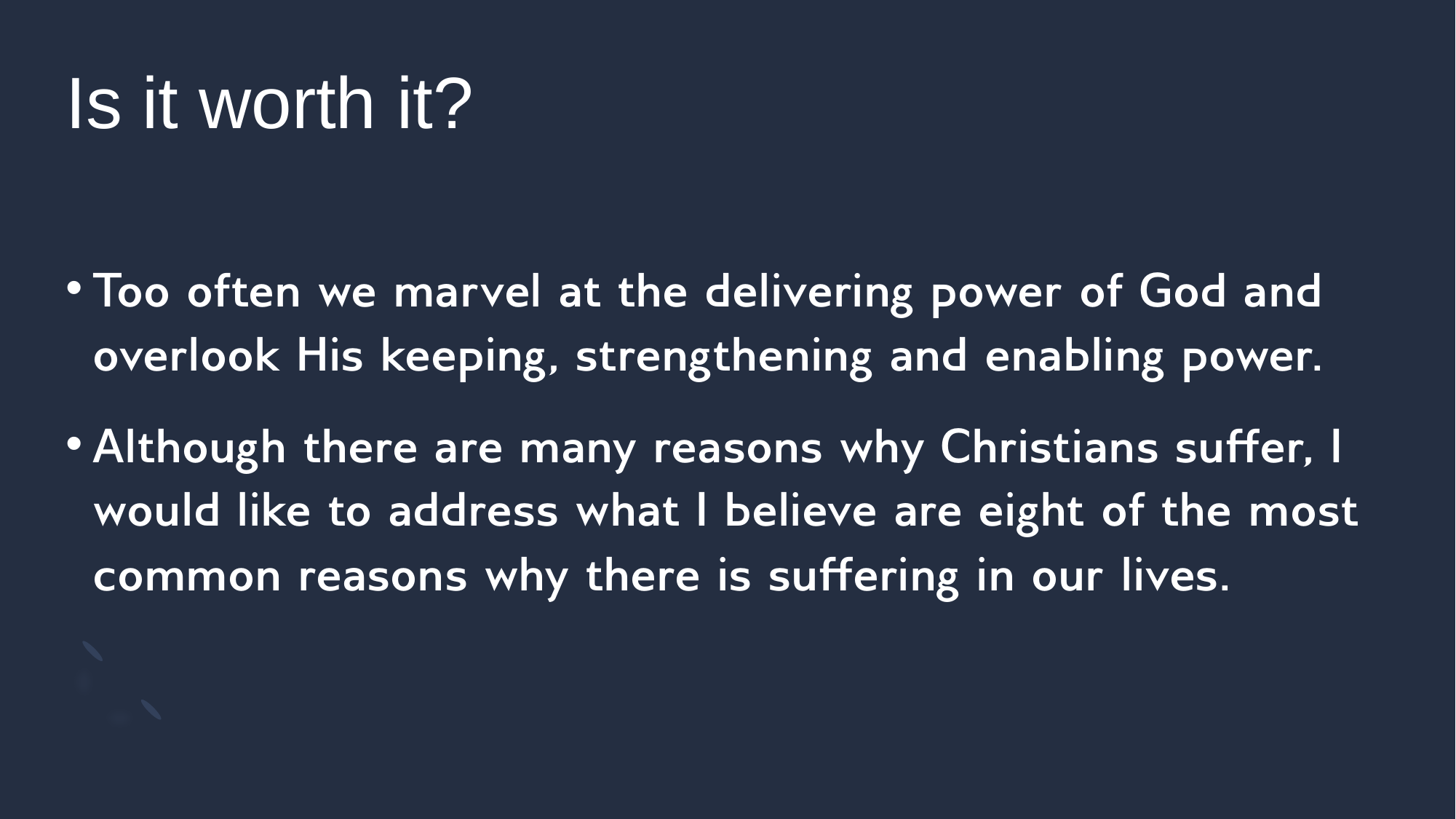

# Is it worth it?
Too often we marvel at the delivering power of God and overlook His keeping, strengthening and enabling power.
Although there are many reasons why Christians suffer, I would like to address what I believe are eight of the most common reasons why there is suffering in our lives.